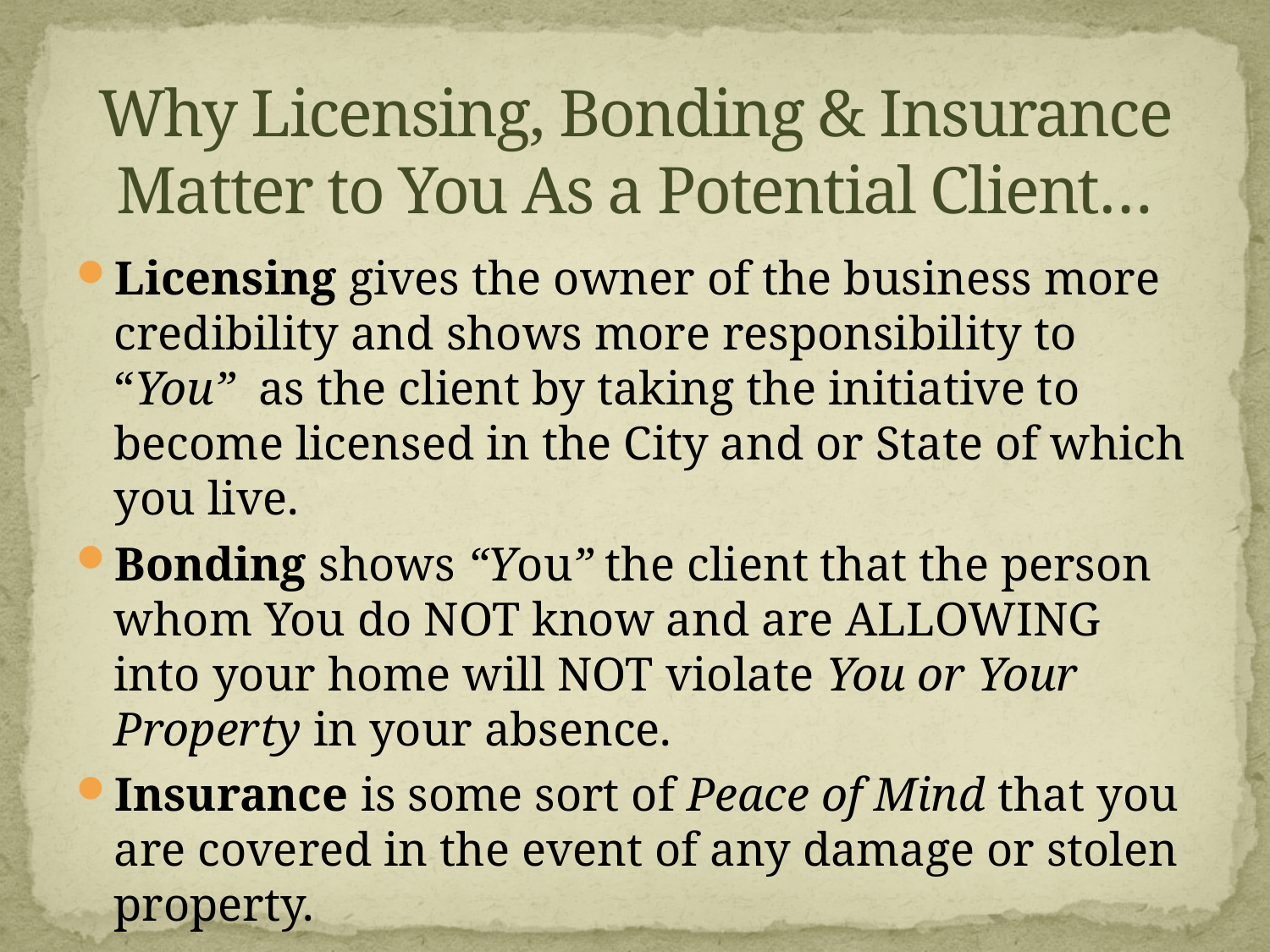

# Why Licensing, Bonding & Insurance Matter to You As a Potential Client…
Licensing gives the owner of the business more credibility and shows more responsibility to “You”  as the client by taking the initiative to become licensed in the City and or State of which you live.
Bonding shows “You” the client that the person whom You do NOT know and are ALLOWING into your home will NOT violate You or Your Property in your absence.
Insurance is some sort of Peace of Mind that you are covered in the event of any damage or stolen property.